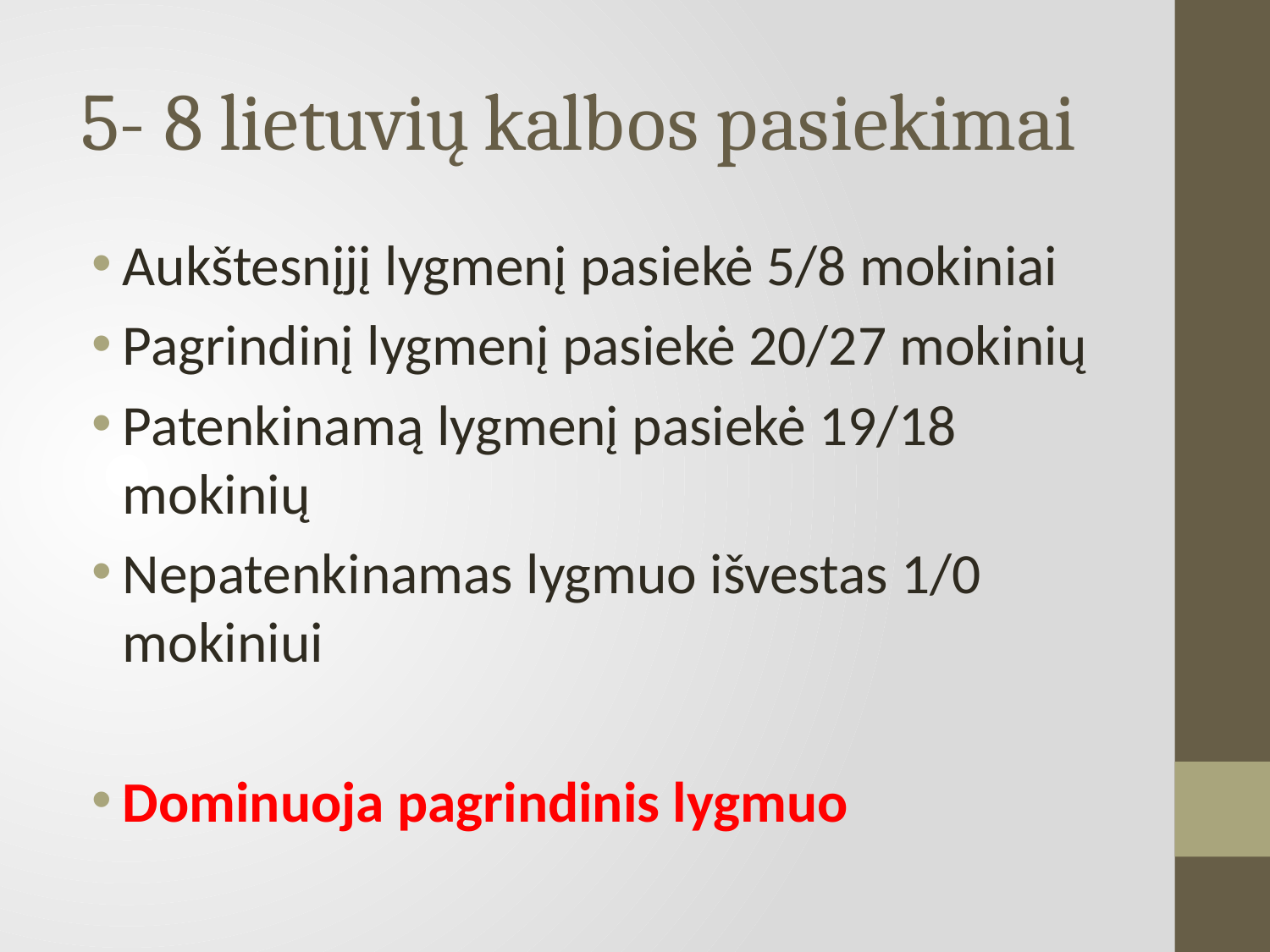

# 5- 8 lietuvių kalbos pasiekimai
Aukštesnįjį lygmenį pasiekė 5/8 mokiniai
Pagrindinį lygmenį pasiekė 20/27 mokinių
Patenkinamą lygmenį pasiekė 19/18 mokinių
Nepatenkinamas lygmuo išvestas 1/0 mokiniui

Dominuoja pagrindinis lygmuo